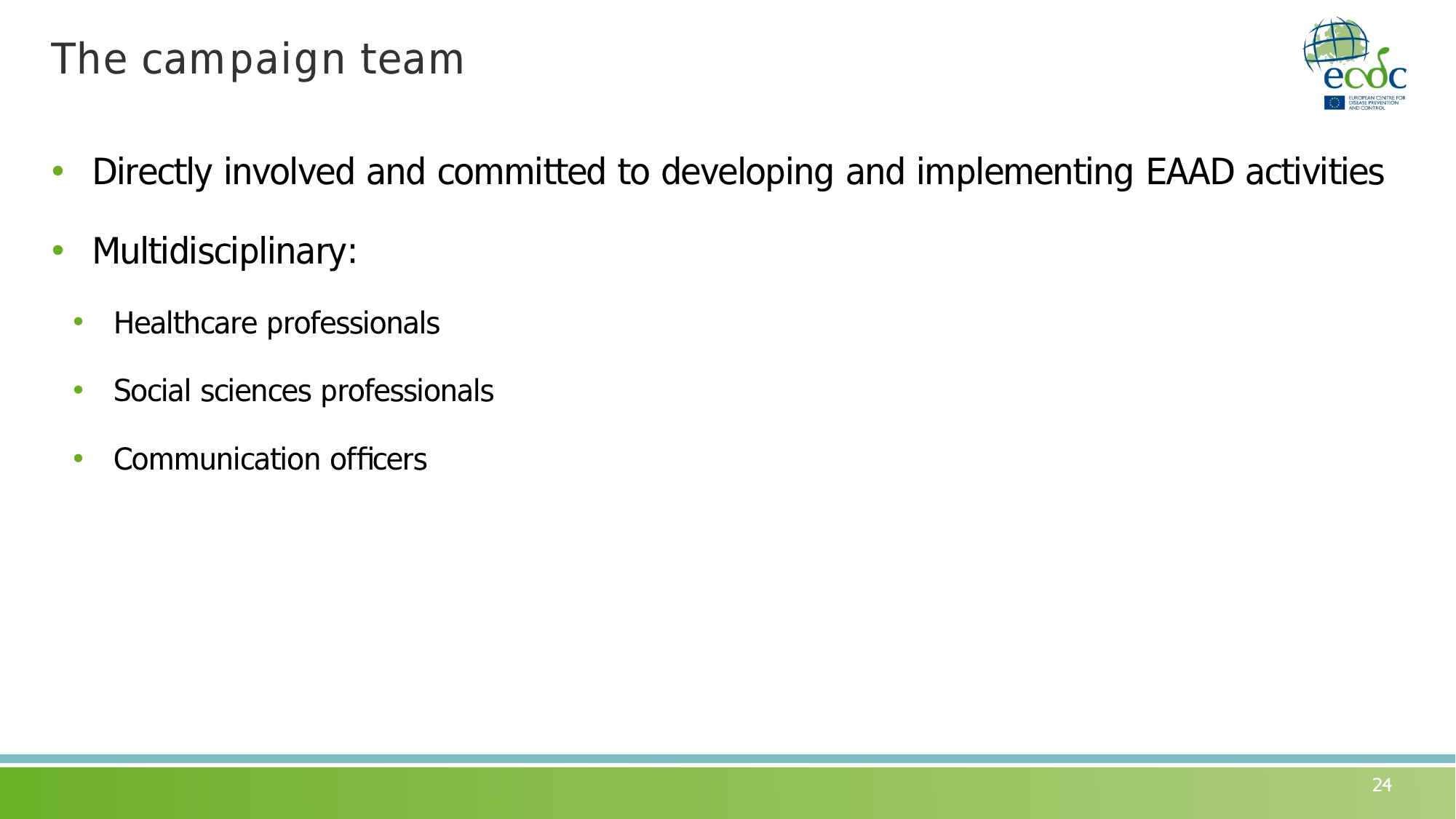

# The campaign team
Directly involved and committed to developing and implementing EAAD activities
Multidisciplinary:
Healthcare professionals
Social sciences professionals
Communication officers
24